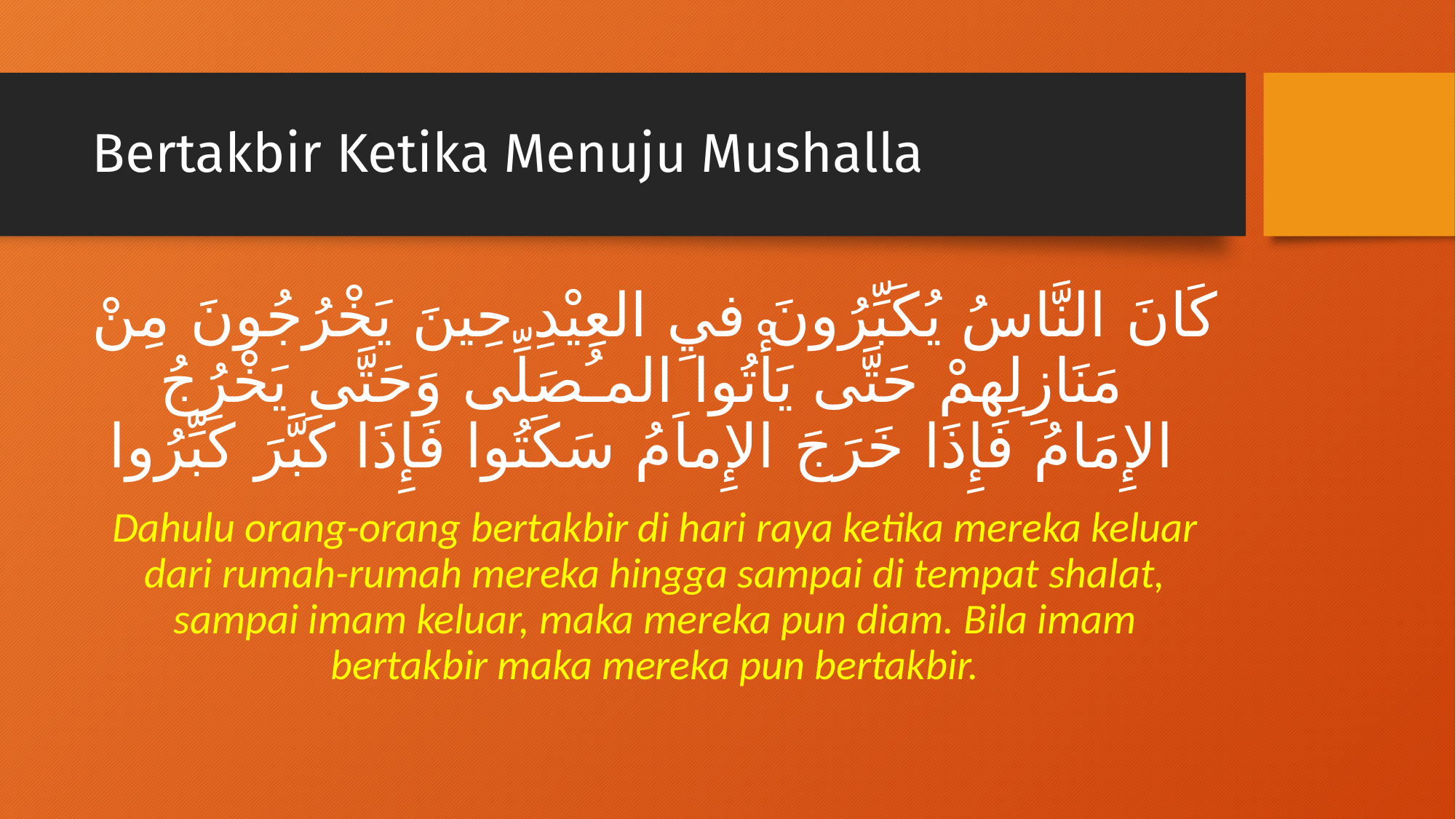

# Bertakbir Ketika Menuju Mushalla
كَانَ النَّاسُ يُكَبِّرُونَ فيِ العِيْدِ حِينَ يَخْرُجُونَ مِنْ مَنَازِلِهمْ حَتَّى يَأْتُوا المـُصَلِّى وَحَتَّى يَخْرُجُ الإِمَامُ فَإِذَا خَرَجَ الإِماَمُ سَكَتُوا فَإِذَا كَبَّرَ كَبِّرُوا
Dahulu orang-orang bertakbir di hari raya ketika mereka keluar dari rumah-rumah mereka hingga sampai di tempat shalat, sampai imam keluar, maka mereka pun diam. Bila imam bertakbir maka mereka pun bertakbir.